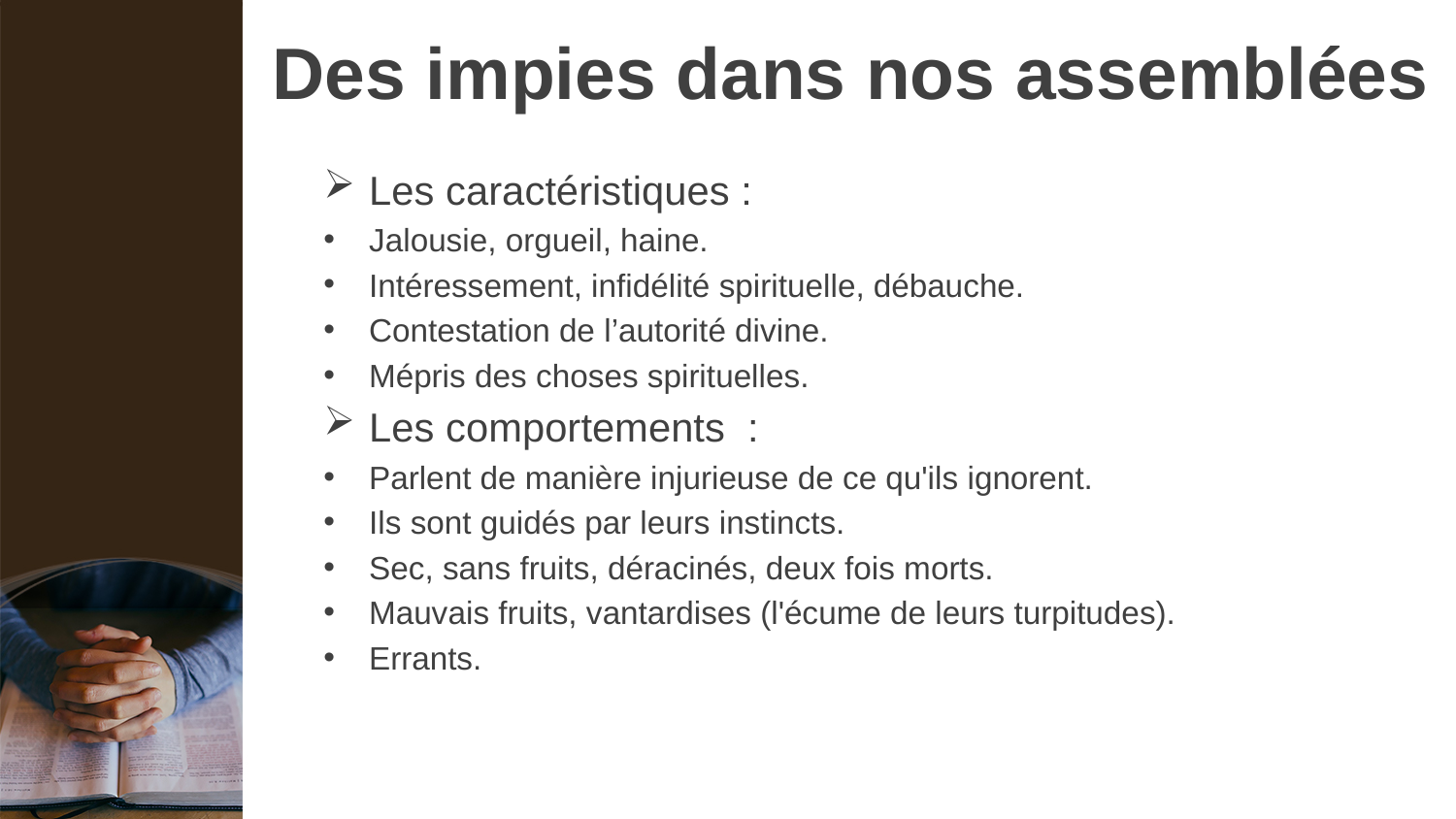

# Des impies dans nos assemblées
Les caractéristiques :
Jalousie, orgueil, haine.
Intéressement, infidélité spirituelle, débauche.
Contestation de l’autorité divine.
Mépris des choses spirituelles.
Les comportements  :
Parlent de manière injurieuse de ce qu'ils ignorent.
Ils sont guidés par leurs instincts.
Sec, sans fruits, déracinés, deux fois morts.
Mauvais fruits, vantardises (l'écume de leurs turpitudes).
Errants.